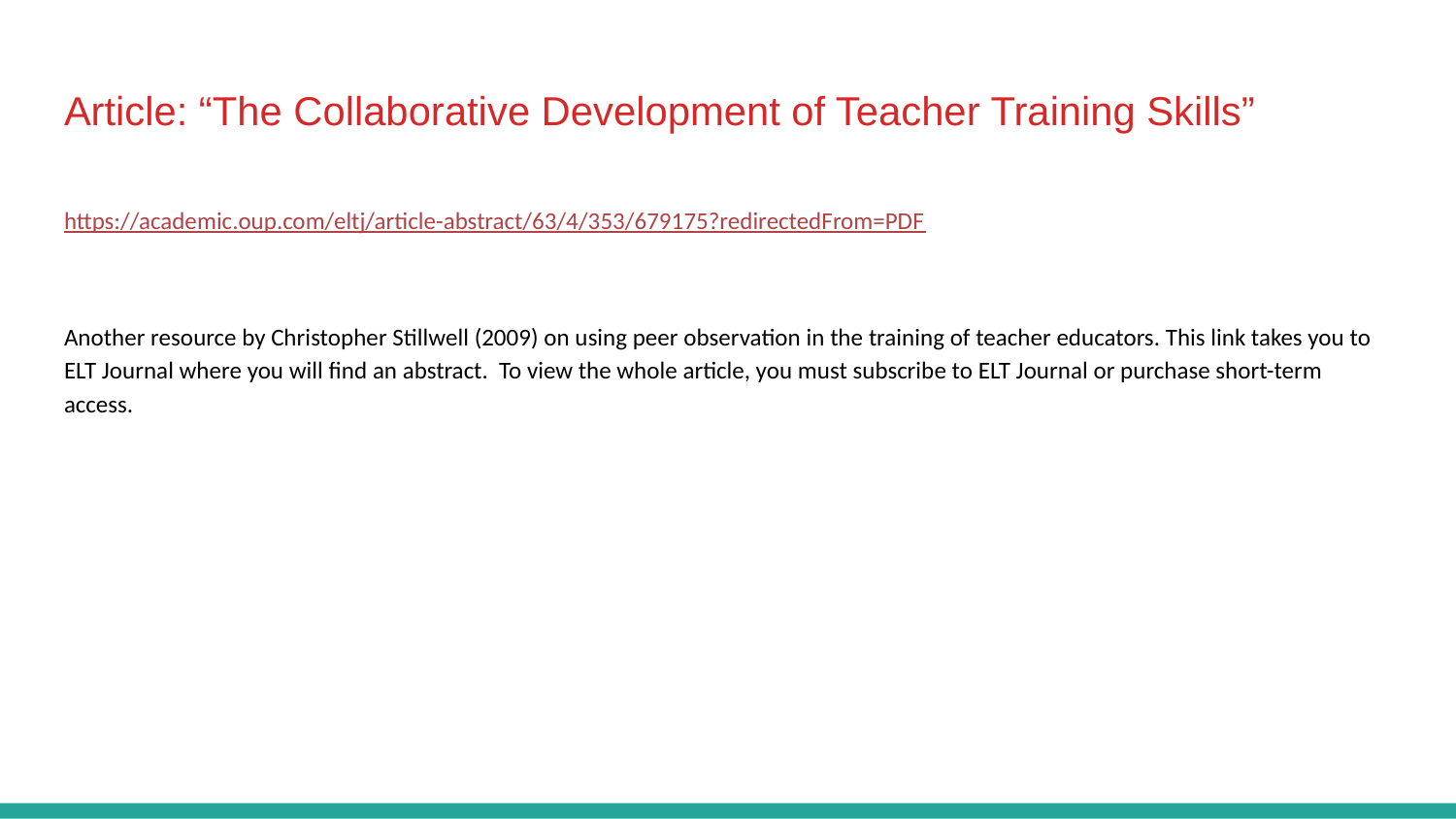

# Article: “The Collaborative Development of Teacher Training Skills”
https://academic.oup.com/eltj/article-abstract/63/4/353/679175?redirectedFrom=PDF

Another resource by Christopher Stillwell (2009) on using peer observation in the training of teacher educators. This link takes you to ELT Journal where you will find an abstract.  To view the whole article, you must subscribe to ELT Journal or purchase short-term access.